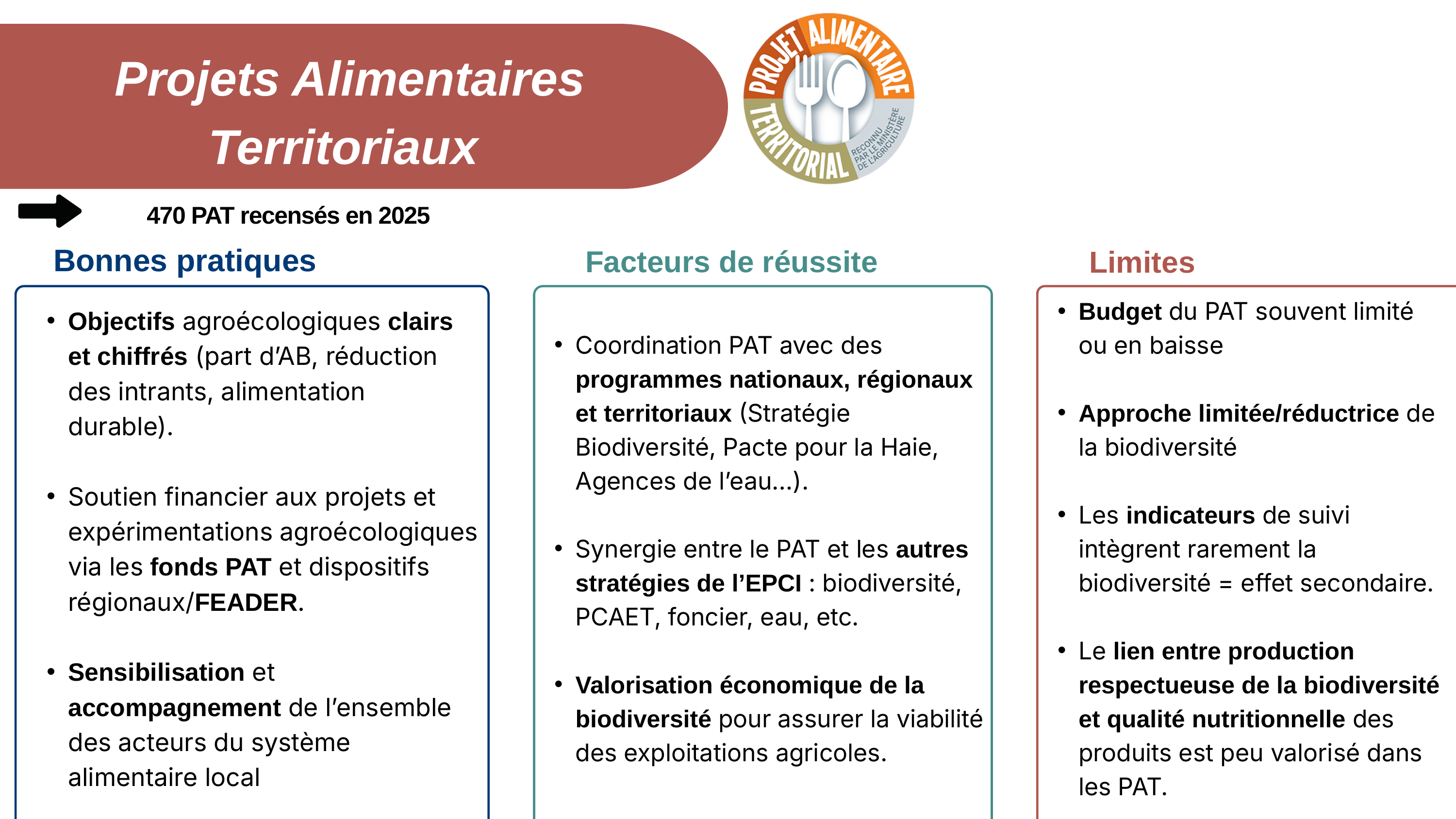

Projets Alimentaires Territoriaux

470 PAT recensés en 2025
Bonnes pratiques
Facteurs de réussite
Limites

Coordination PAT avec des programmes nationaux, régionaux et territoriaux (Stratégie Biodiversité, Pacte pour la Haie, Agences de l’eau…).

Synergie entre le PAT et les autres stratégies de l’EPCI : biodiversité, PCAET, foncier, eau, etc.

Valorisation économique de la biodiversité pour assurer la viabilité des exploitations agricoles.
Budget du PAT souvent limité ou en baisse

Approche limitée/réductrice de la biodiversité

Les indicateurs de suivi intègrent rarement la biodiversité = effet secondaire.

Le lien entre production respectueuse de la biodiversité et qualité nutritionnelle des produits est peu valorisé dans les PAT.
Objectifs agroécologiques clairs et chiffrés (part d’AB, réduction des intrants, alimentation durable).

Soutien financier aux projets et expérimentations agroécologiques via les fonds PAT et dispositifs régionaux/FEADER.

Sensibilisation et accompagnement de l’ensemble des acteurs du système alimentaire local
« On a vraiment la volonté, au sein des services fusionnés, de sortir des habitudes de travail cloisonnées. Mais ce n’est pas encore complètement acquis aujourd’hui : on continue à travailler pour créer des ponts entre les deux thématiques. » MEL